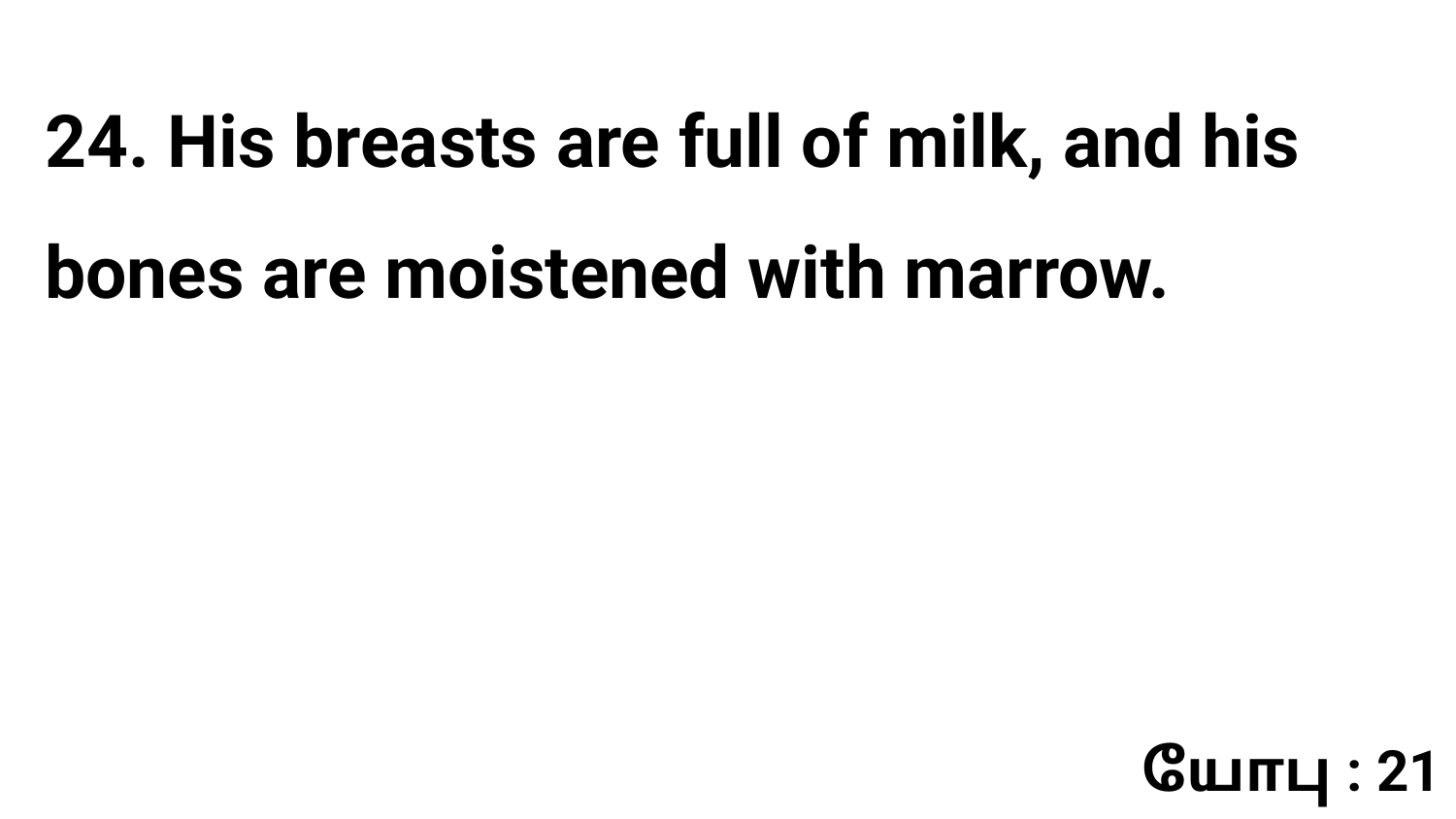

24. His breasts are full of milk, and his bones are moistened with marrow.
யோபு : 21